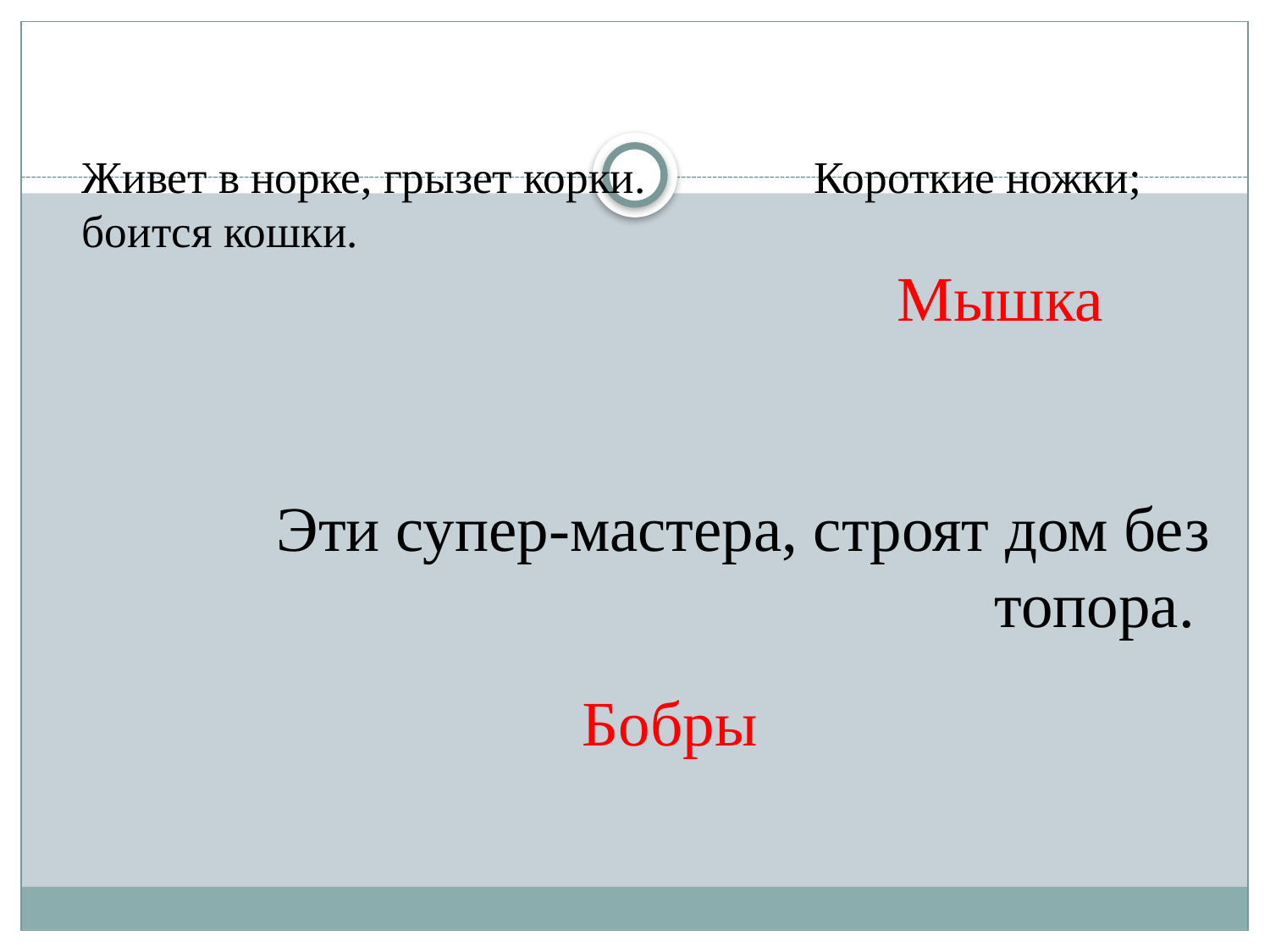

# Живет в норке, грызет корки.               Короткие ножки; боится кошки.

 Эти супер-мастера, строят дом без топора.
Мышка
Бобры